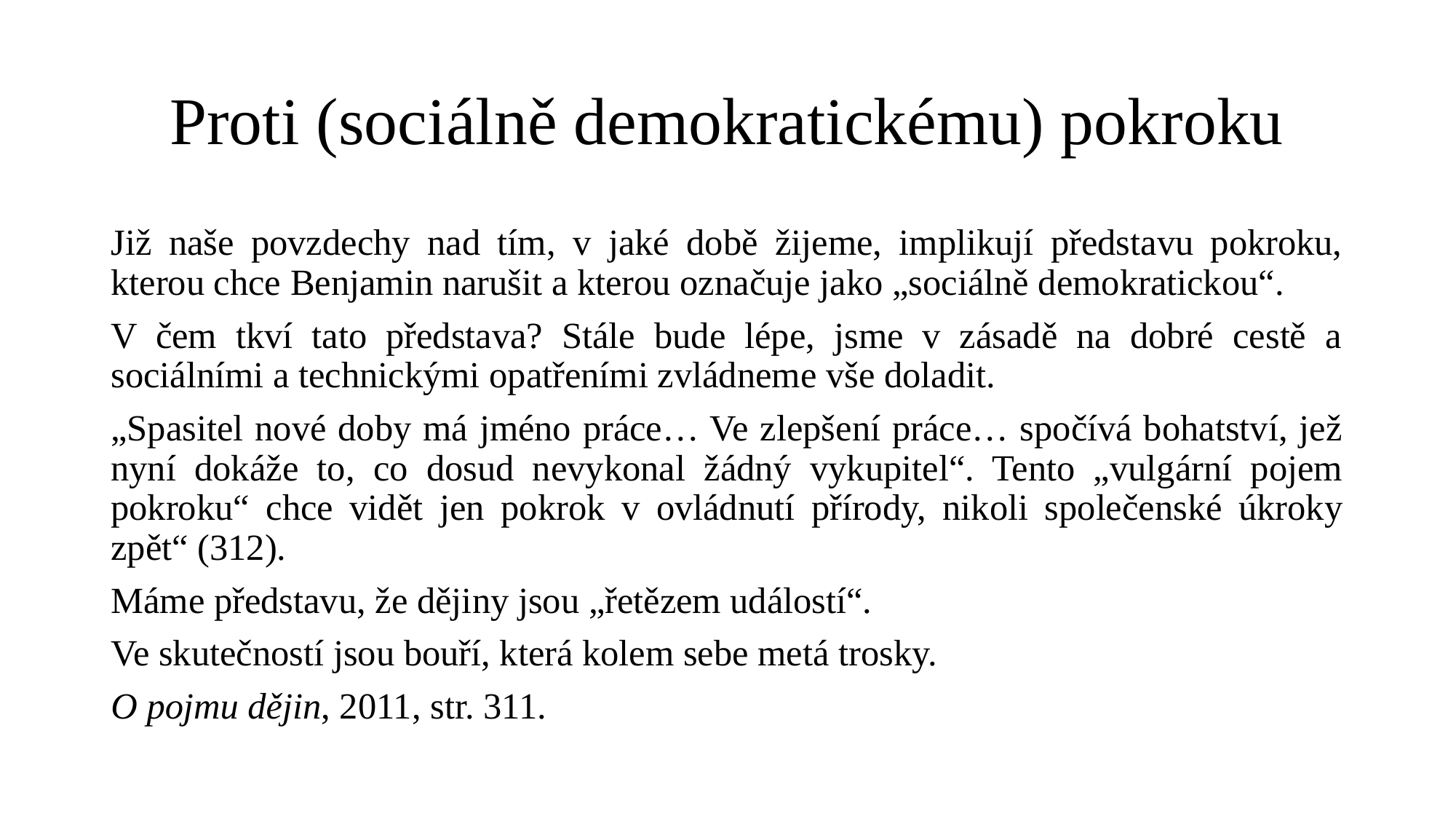

# Proti (sociálně demokratickému) pokroku
Již naše povzdechy nad tím, v jaké době žijeme, implikují představu pokroku, kterou chce Benjamin narušit a kterou označuje jako „sociálně demokratickou“.
V čem tkví tato představa? Stále bude lépe, jsme v zásadě na dobré cestě a sociálními a technickými opatřeními zvládneme vše doladit.
„Spasitel nové doby má jméno práce… Ve zlepšení práce… spočívá bohatství, jež nyní dokáže to, co dosud nevykonal žádný vykupitel“. Tento „vulgární pojem pokroku“ chce vidět jen pokrok v ovládnutí přírody, nikoli společenské úkroky zpět“ (312).
Máme představu, že dějiny jsou „řetězem událostí“.
Ve skutečností jsou bouří, která kolem sebe metá trosky.
O pojmu dějin, 2011, str. 311.